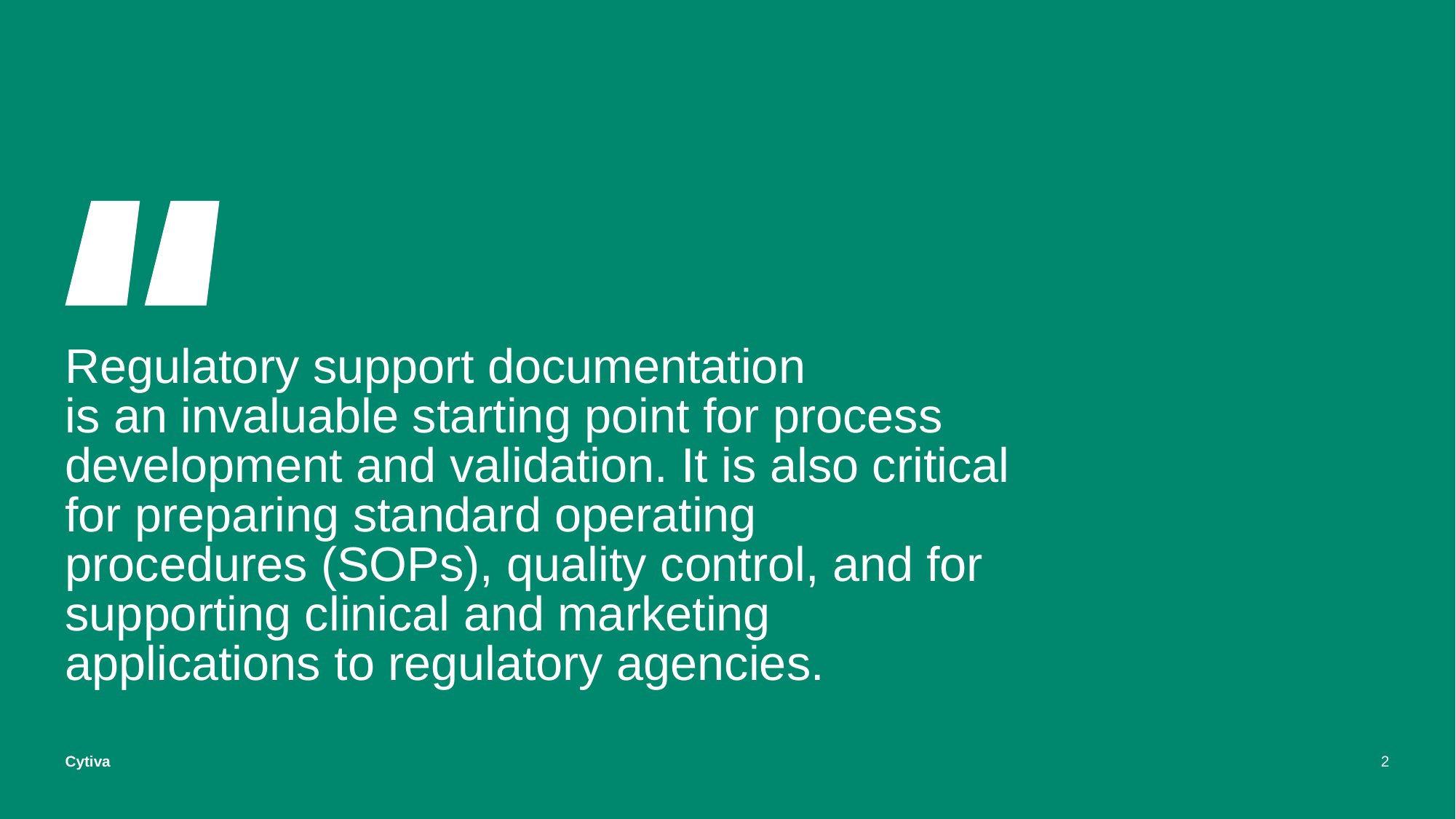

Regulatory support documentation
is an invaluable starting point for process development and validation. It is also critical for preparing standard operating procedures (SOPs), quality control, and for supporting clinical and marketing applications to regulatory agencies.